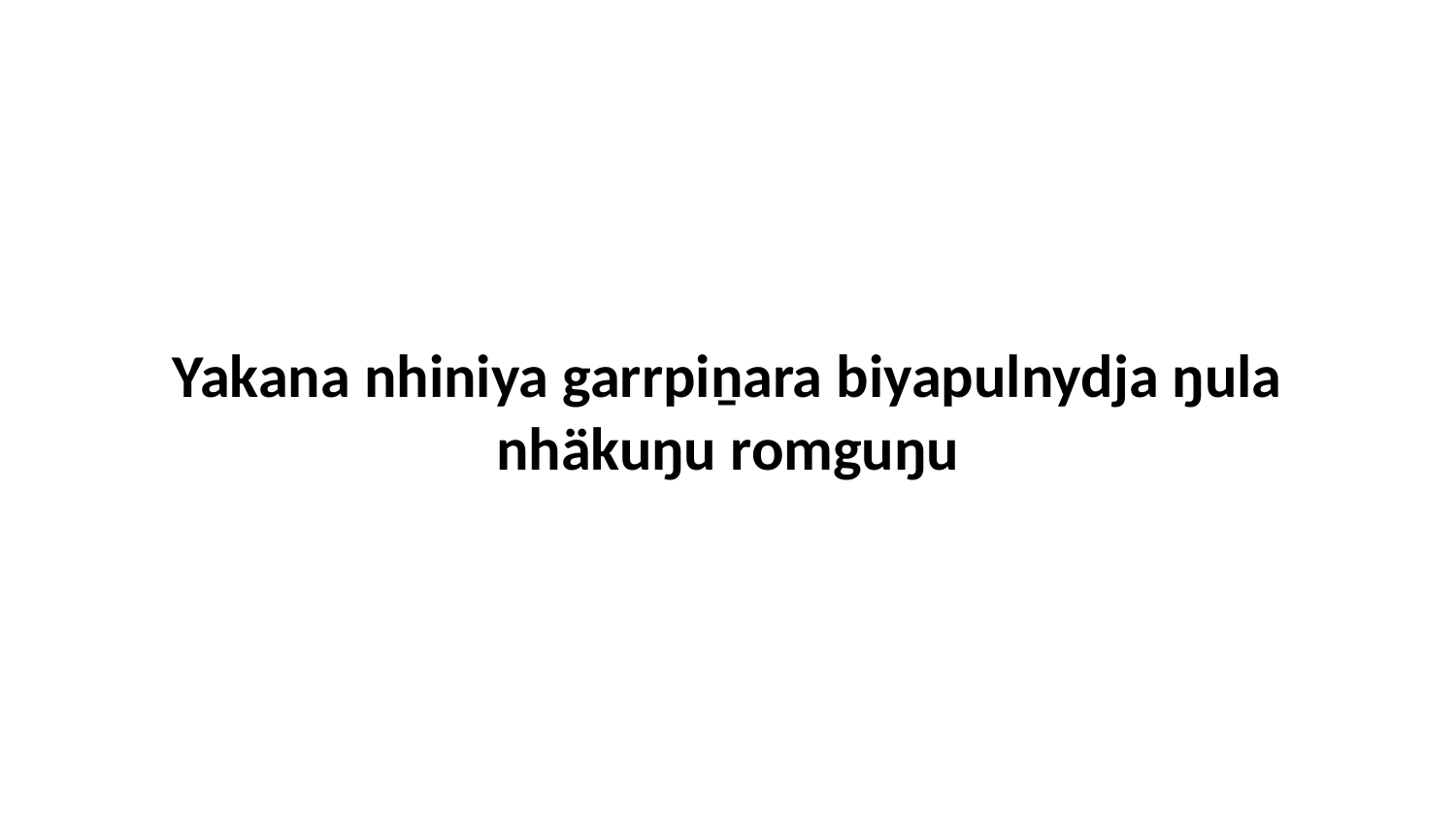

Yakana nhiniya garrpiṉara biyapulnydja ŋula nhäkuŋu romguŋu